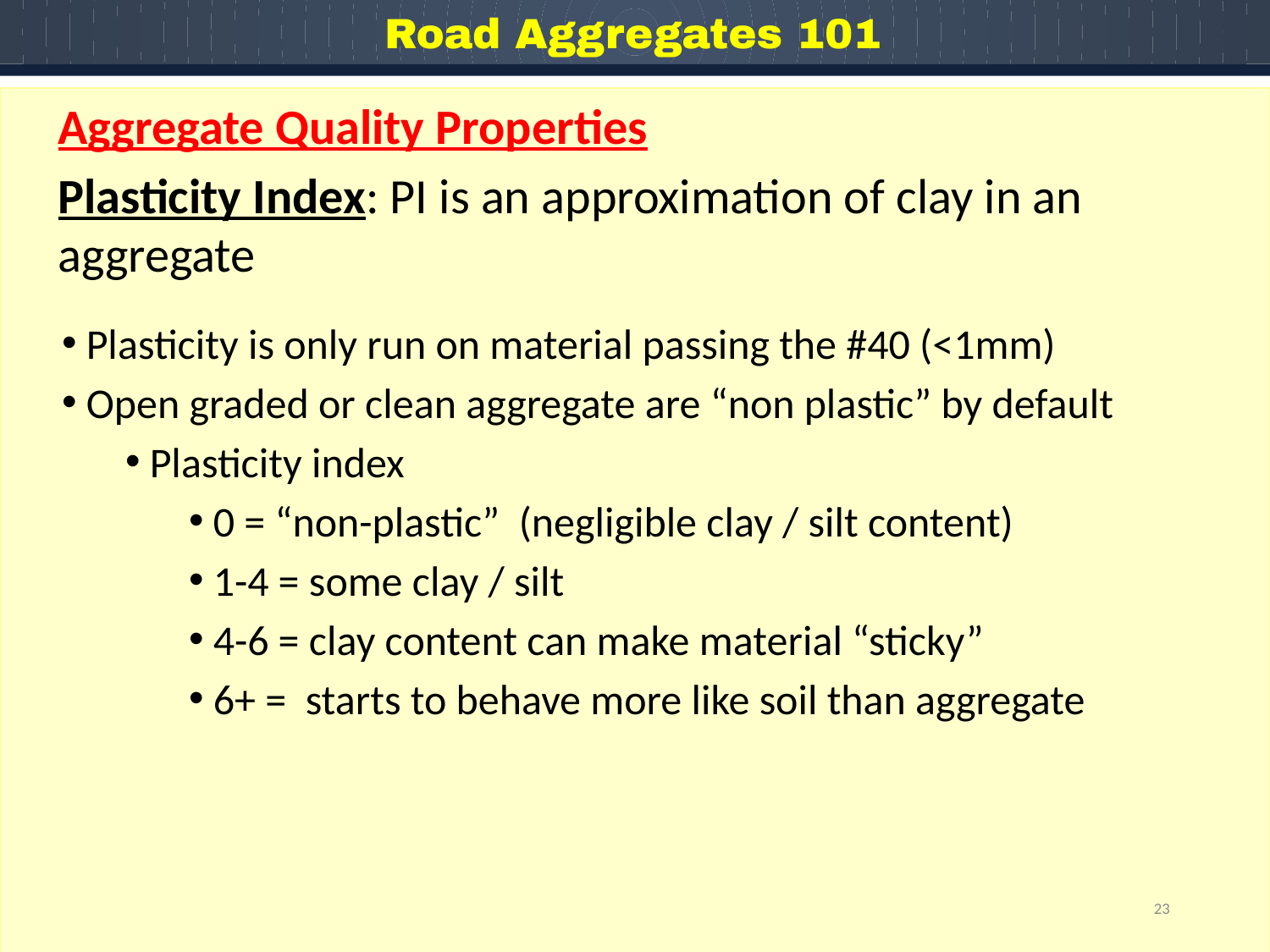

Road Aggregates 101

Aggregate Quality Properties
Plasticity Index: PI is an approximation of clay in an aggregate

Plasticity is only run on material passing the #40 (<1mm)
Open graded or clean aggregate are “non plastic” by default
Plasticity index
0 = “non-plastic”  (negligible clay / silt content)
1-4 = some clay / silt
4-6 = clay content can make material “sticky”
6+ =  starts to behave more like soil than aggregate
23